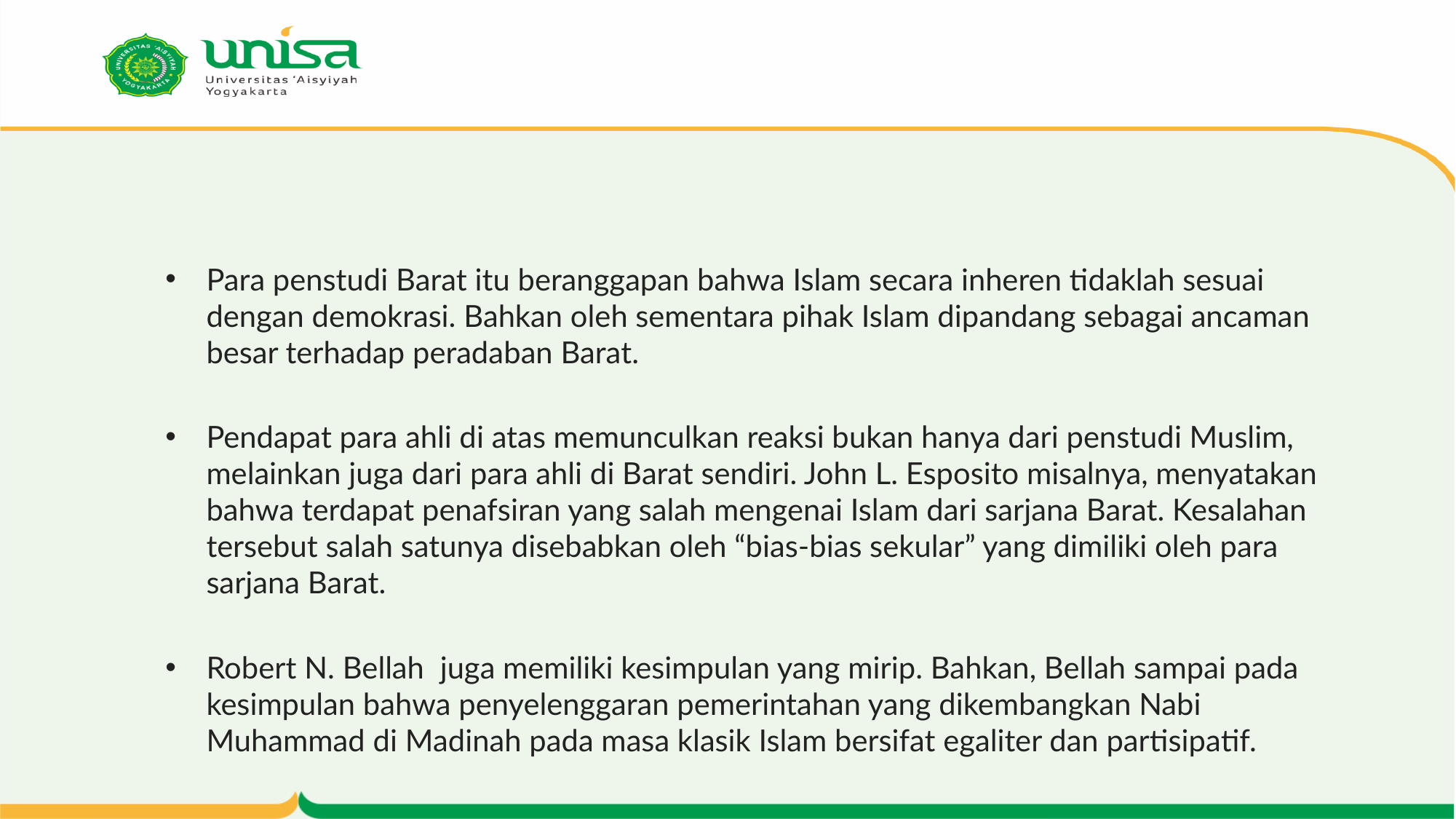

#
Para penstudi Barat itu beranggapan bahwa Islam secara inheren tidaklah sesuai dengan demokrasi. Bahkan oleh sementara pihak Islam dipandang sebagai ancaman besar terhadap peradaban Barat.

Pendapat para ahli di atas memunculkan reaksi bukan hanya dari penstudi Muslim, melainkan juga dari para ahli di Barat sendiri. John L. Esposito misalnya, menyatakan bahwa terdapat penafsiran yang salah mengenai Islam dari sarjana Barat. Kesalahan tersebut salah satunya disebabkan oleh “bias-bias sekular” yang dimiliki oleh para sarjana Barat.

Robert N. Bellah  juga memiliki kesimpulan yang mirip. Bahkan, Bellah sampai pada kesimpulan bahwa penyelenggaran pemerintahan yang dikembangkan Nabi Muhammad di Madinah pada masa klasik Islam bersifat egaliter dan partisipatif.